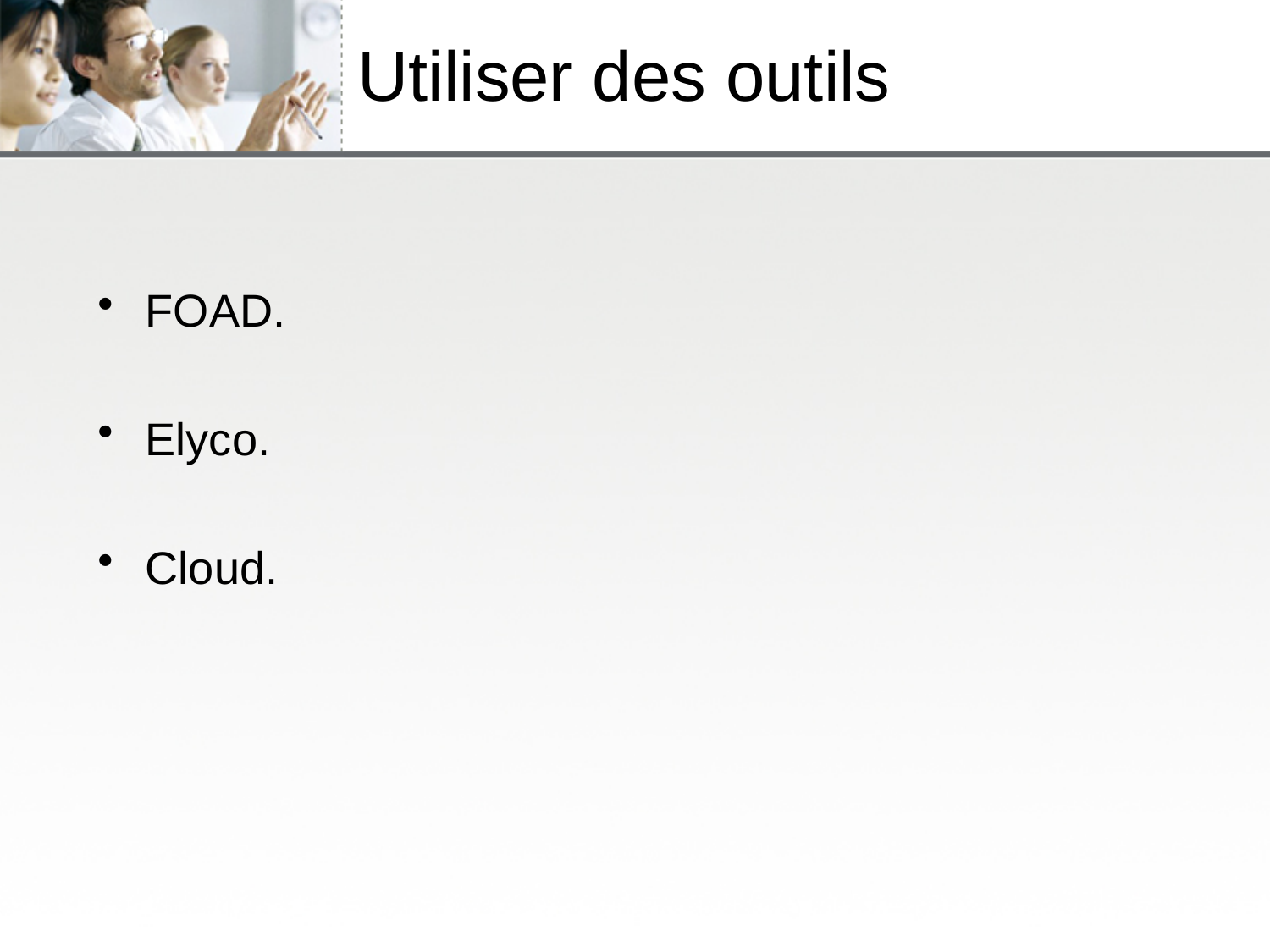

# Utiliser des outils
FOAD.

Elyco.

Cloud.